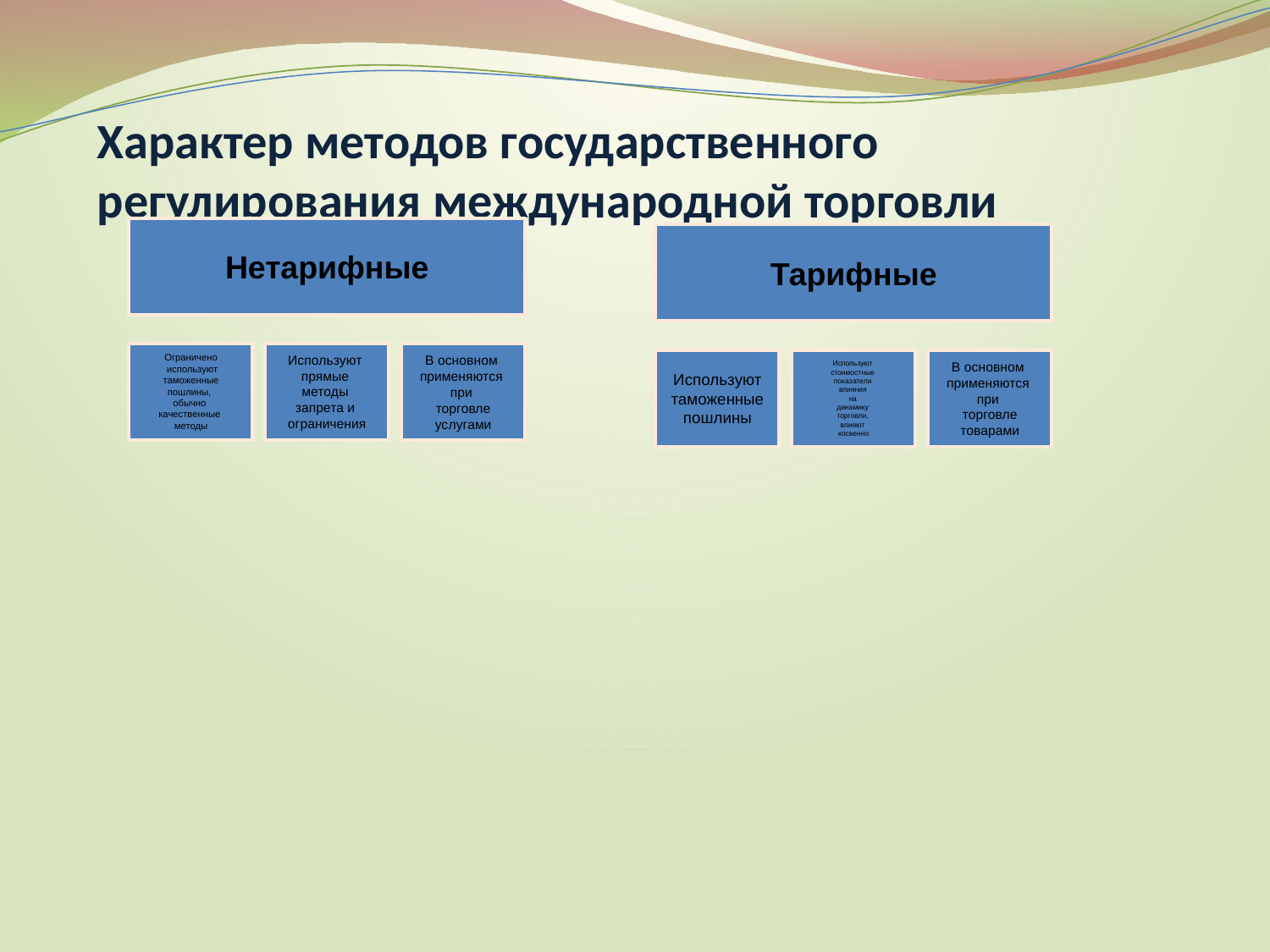

# Характер методов государственного регулирования международной торговли
Нетарифные
Ограничено
 используют
 таможенные
пошлины,
обычно
качественные
методы
Используют
прямые
методы
запрета и
ограничения
В основном
применяются
при
торговле
услугами
Тарифные
Используют
таможенные
пошлины
Используют
стоимостные
показатели
влияния
на
динамику
торговли,
влияют
косвенно
В основном
применяются
при
торговле
товарами